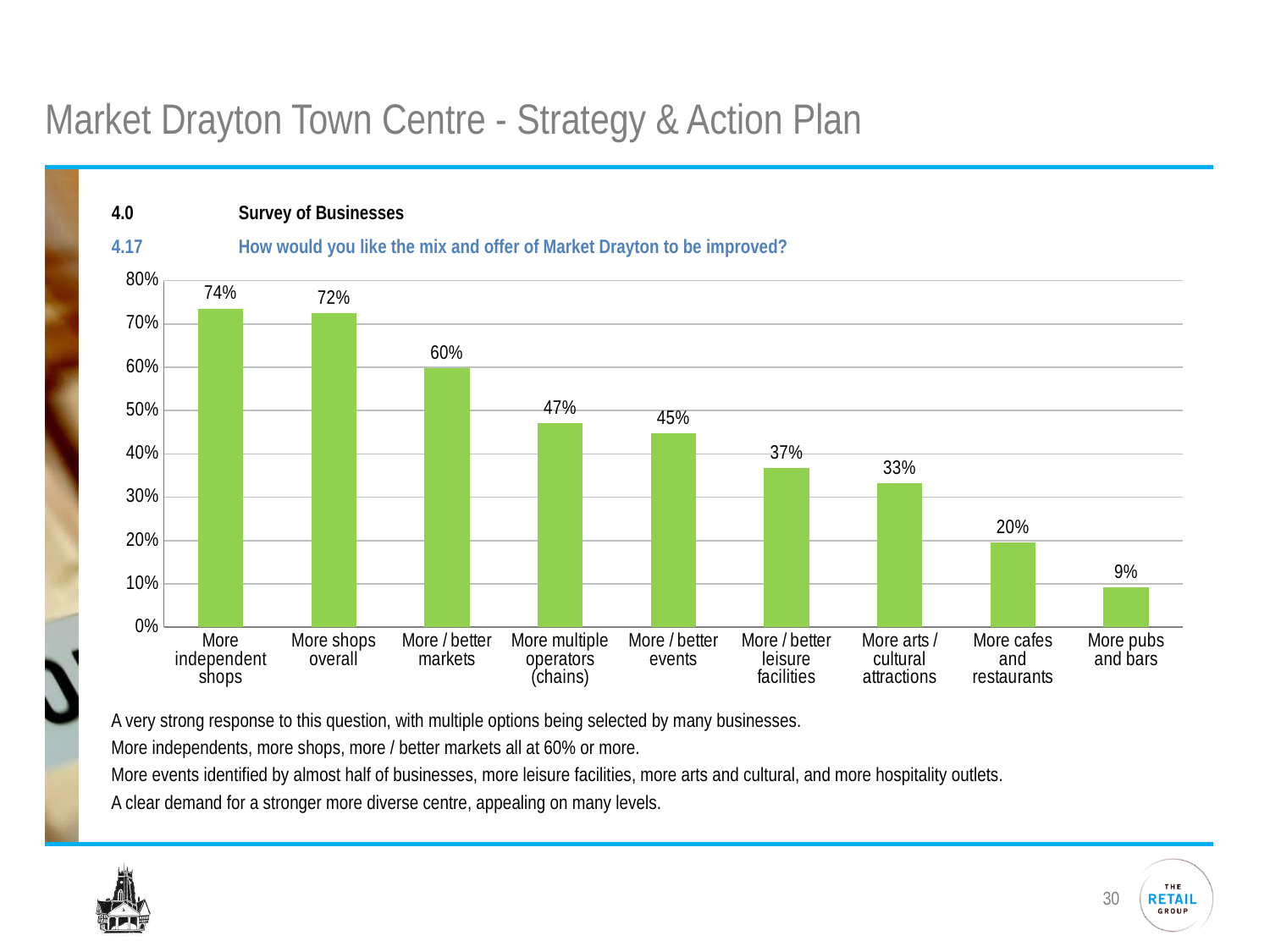

# Market Drayton Town Centre - Strategy & Action Plan
4.0	Survey of Businesses
4.17	How would you like the mix and offer of Market Drayton to be improved?

[unsupported chart]

A very strong response to this question, with multiple options being selected by many businesses.
More independents, more shops, more / better markets all at 60% or more.
More events identified by almost half of businesses, more leisure facilities, more arts and cultural, and more hospitality outlets.
A clear demand for a stronger more diverse centre, appealing on many levels.